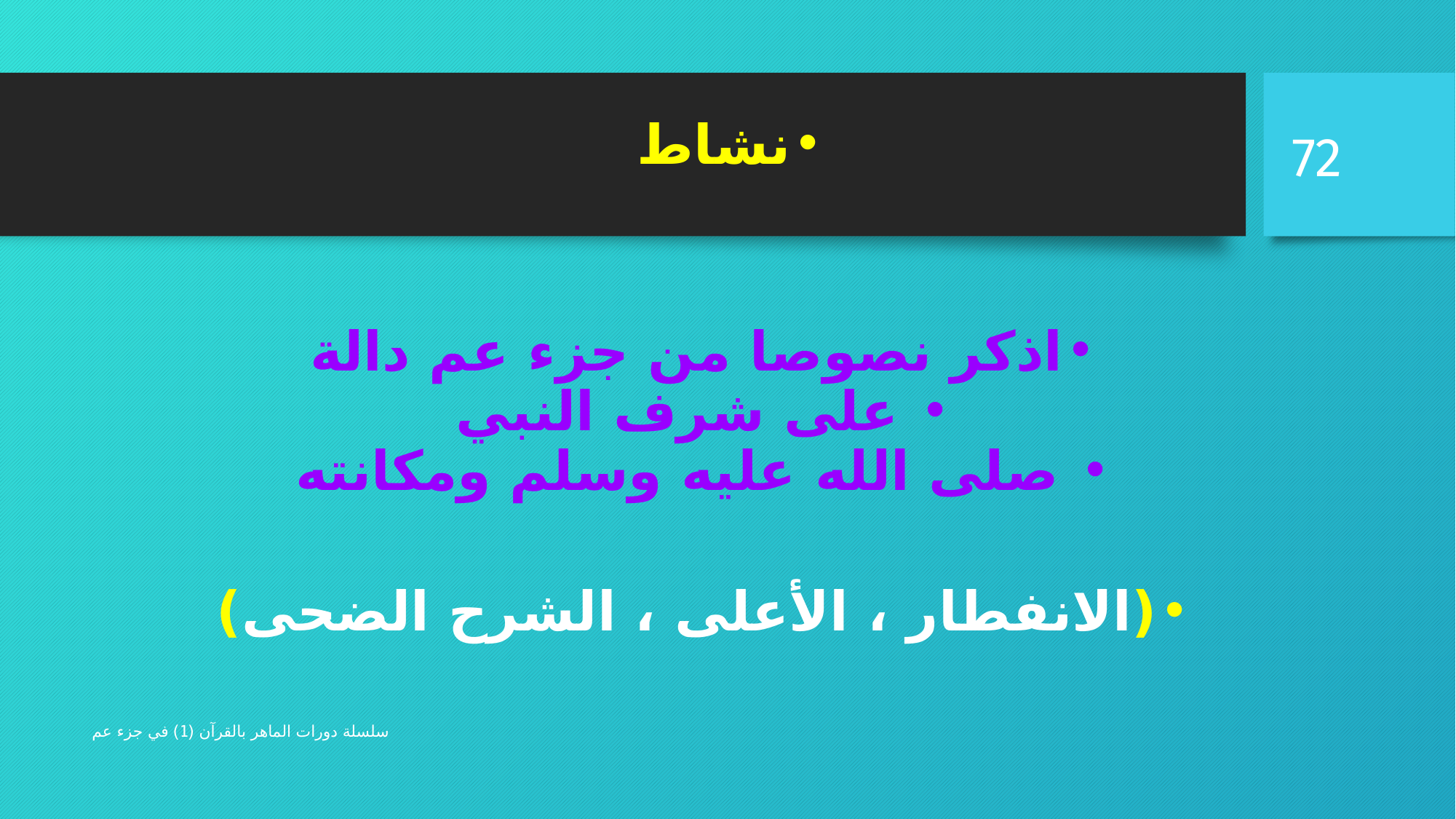

نشاط

اذكر نصوصا من جزء عم دالة
 على شرف النبي
 صلى الله عليه وسلم ومكانته

(الانفطار ، الأعلى ، الشرح الضحى)

72
سلسلة دورات الماهر بالقرآن (1) في جزء عم